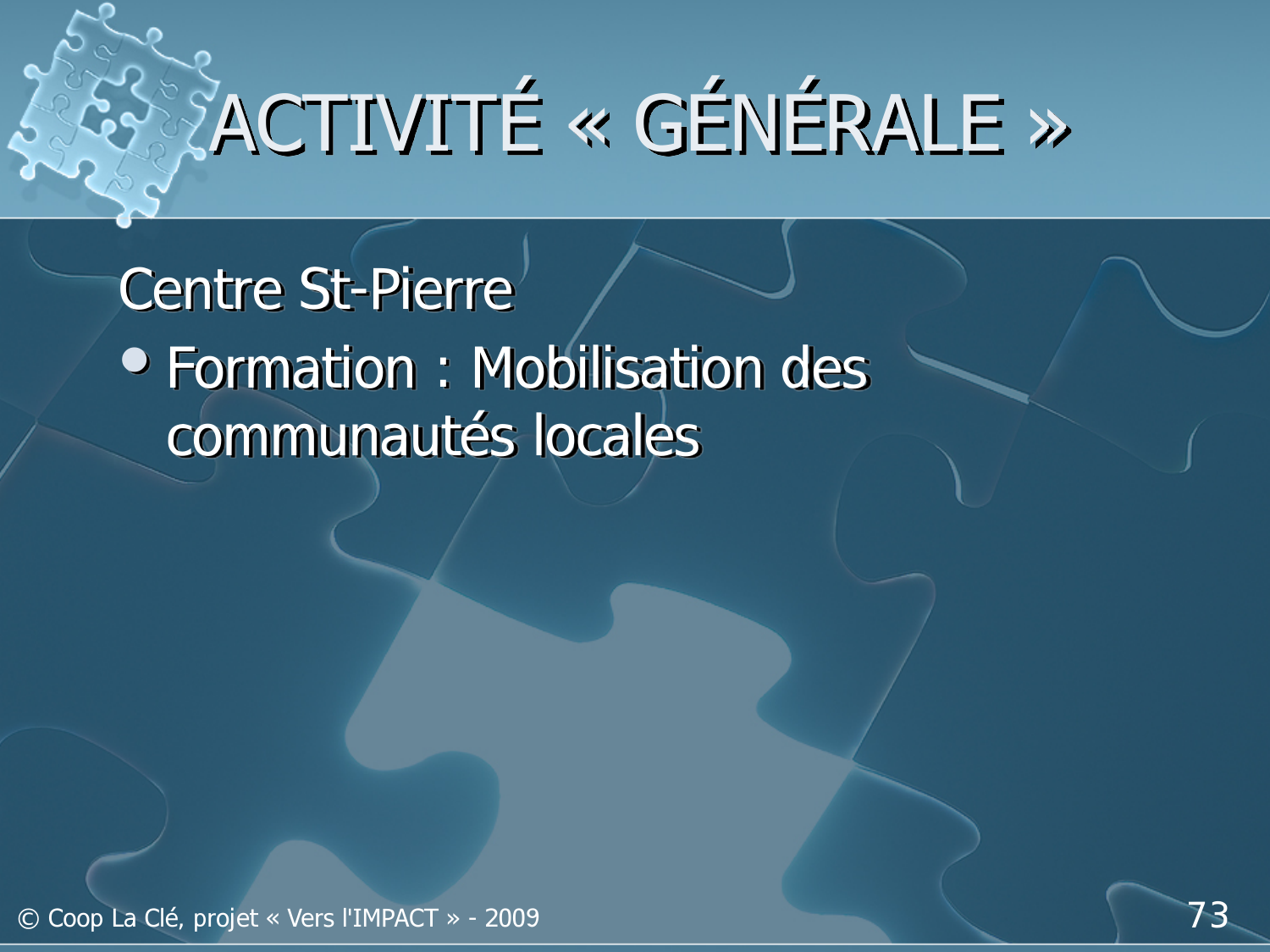

# ACTIVITÉ « GÉNÉRALE »
Centre St-Pierre
Formation : Mobilisation des communautés locales
73
© Coop La Clé, projet « Vers l'IMPACT » - 2009